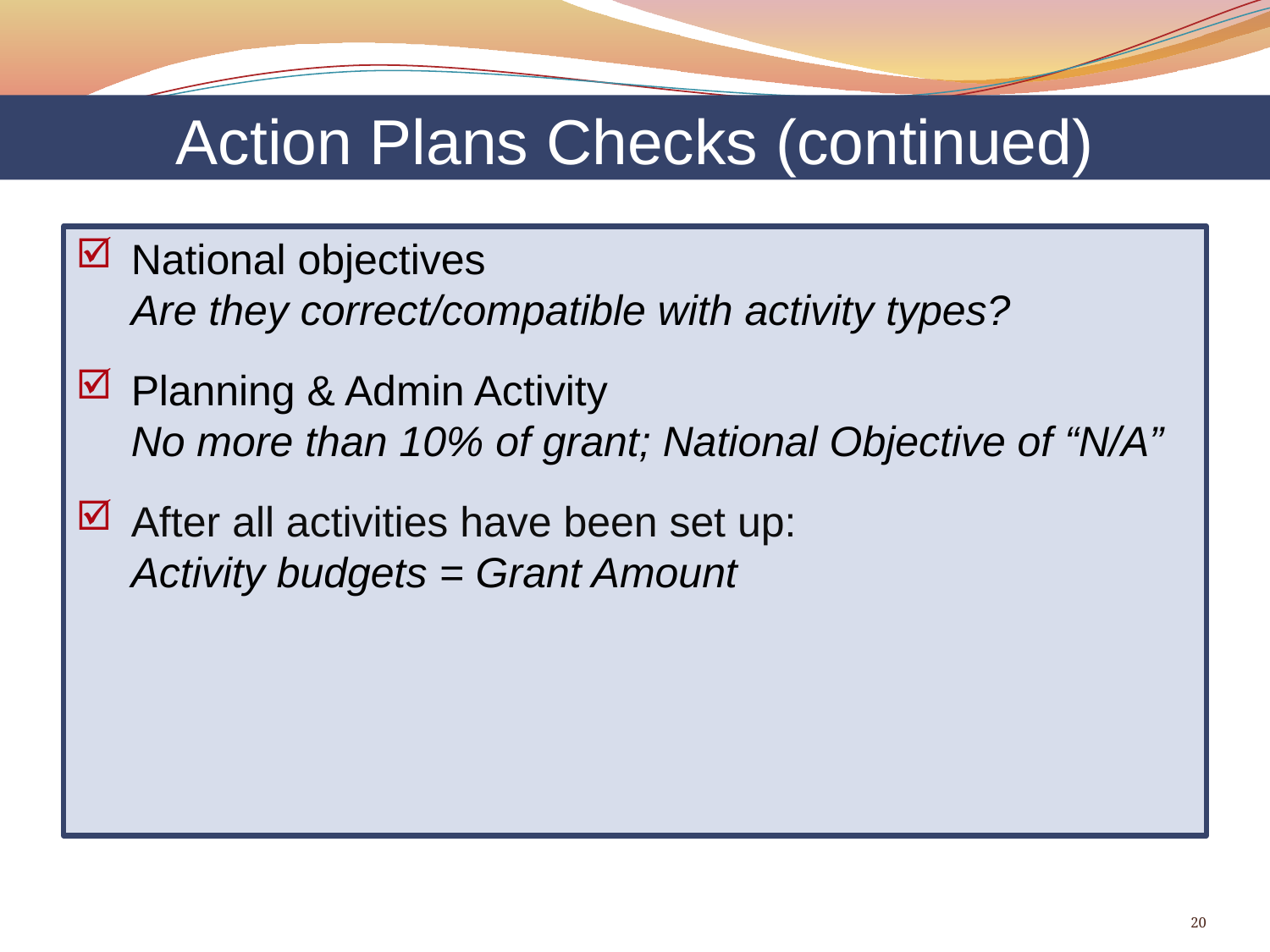

Action Plans Checks (continued)
National objectives
Are they correct/compatible with activity types?
Planning & Admin Activity
No more than 10% of grant; National Objective of “N/A”
After all activities have been set up:
Activity budgets = Grant Amount
20